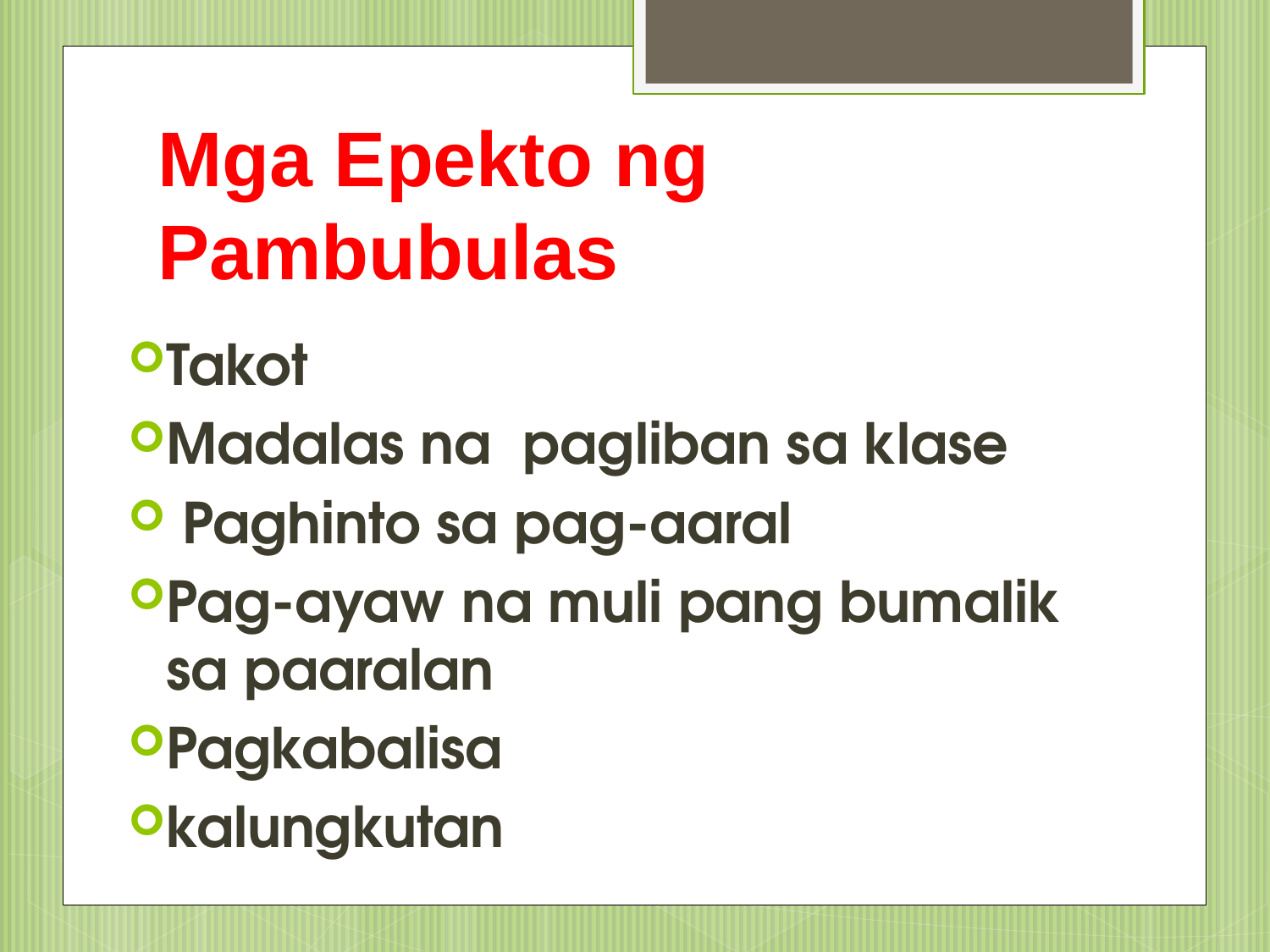

# Mga Epekto ng Pambubulas
Takot
Madalas na  pagliban sa klase
 Paghinto sa pag-aaral
Pag-ayaw na muli pang bumalik sa paaralan
Pagkabalisa
kalungkutan